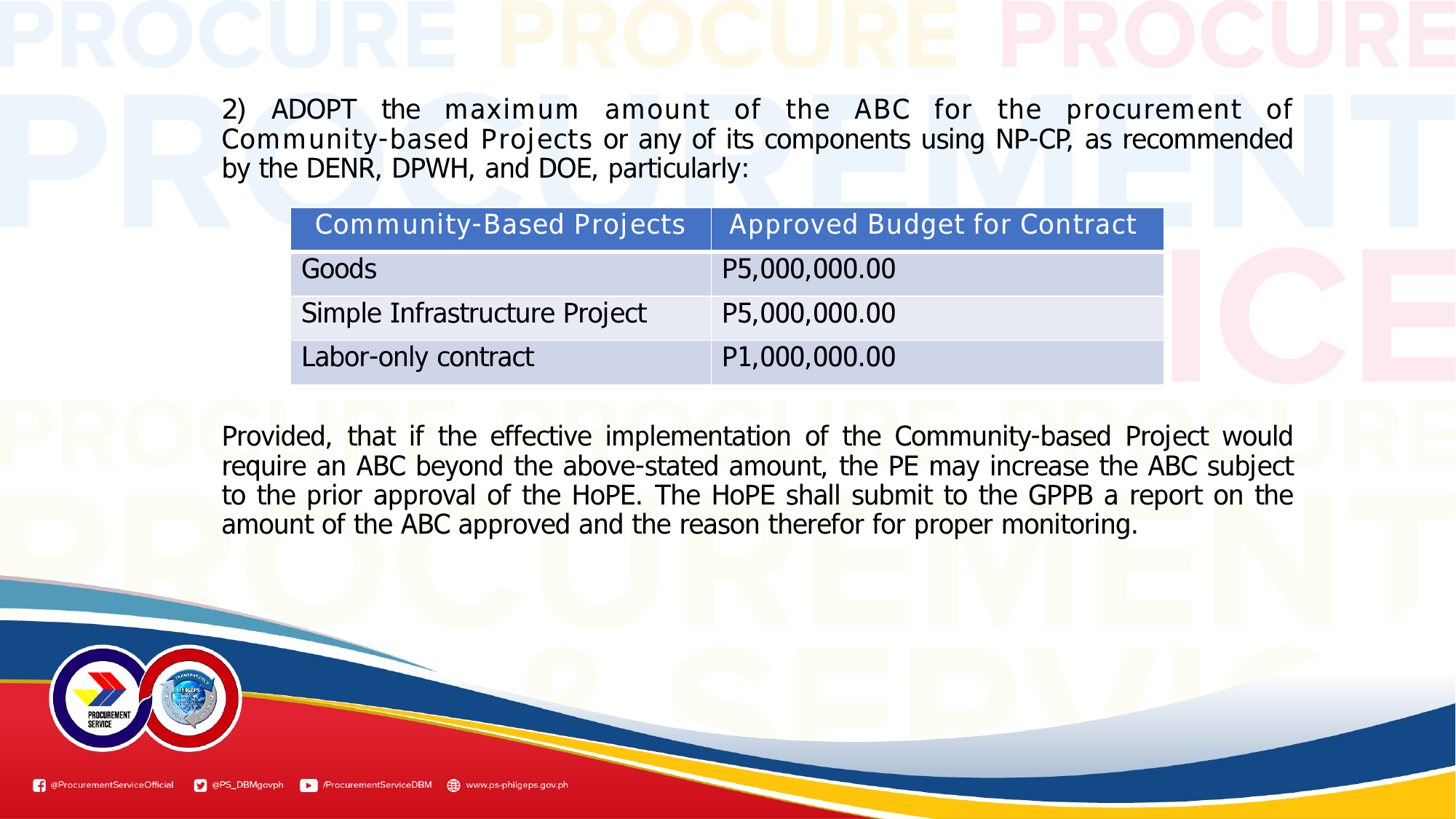

2) ADOPT the maximum amount of the ABC for the procurement of Community-based Projects or any of its components using NP-CP, as recommended by the DENR, DPWH, and DOE, particularly:

Provided, that if the effective implementation of the Community-based Project would require an ABC beyond the above-stated amount, the PE may increase the ABC subject to the prior approval of the HoPE. The HoPE shall submit to the GPPB a report on the amount of the ABC approved and the reason therefor for proper monitoring.

| Community-Based Projects | Approved Budget for Contract |
| --- | --- |
| Goods | P5,000,000.00 |
| Simple Infrastructure Project | P5,000,000.00 |
| Labor-only contract | P1,000,000.00 |